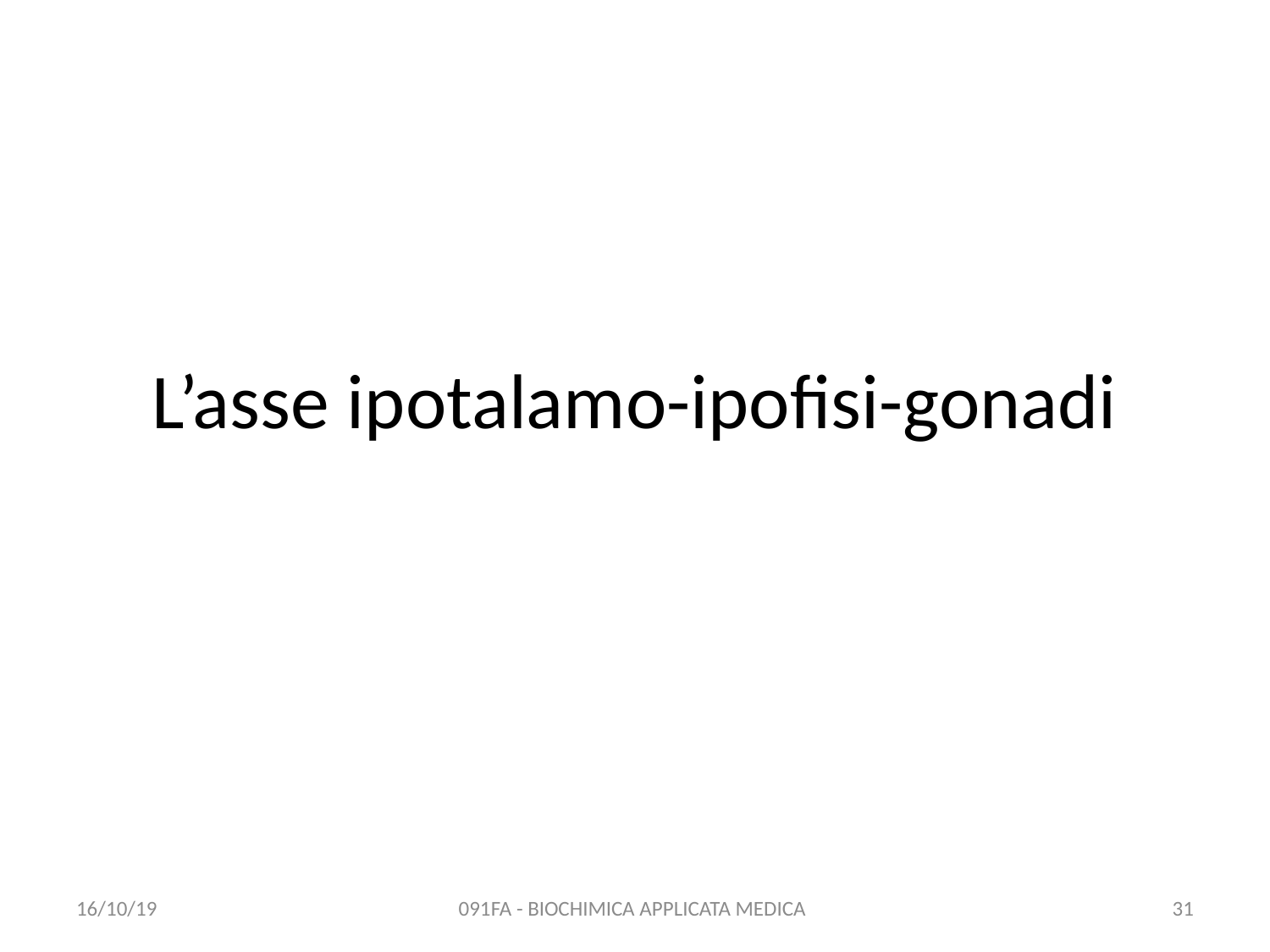

# L’asse ipotalamo-ipofisi-gonadi

16/10/19
091FA - BIOCHIMICA APPLICATA MEDICA
31